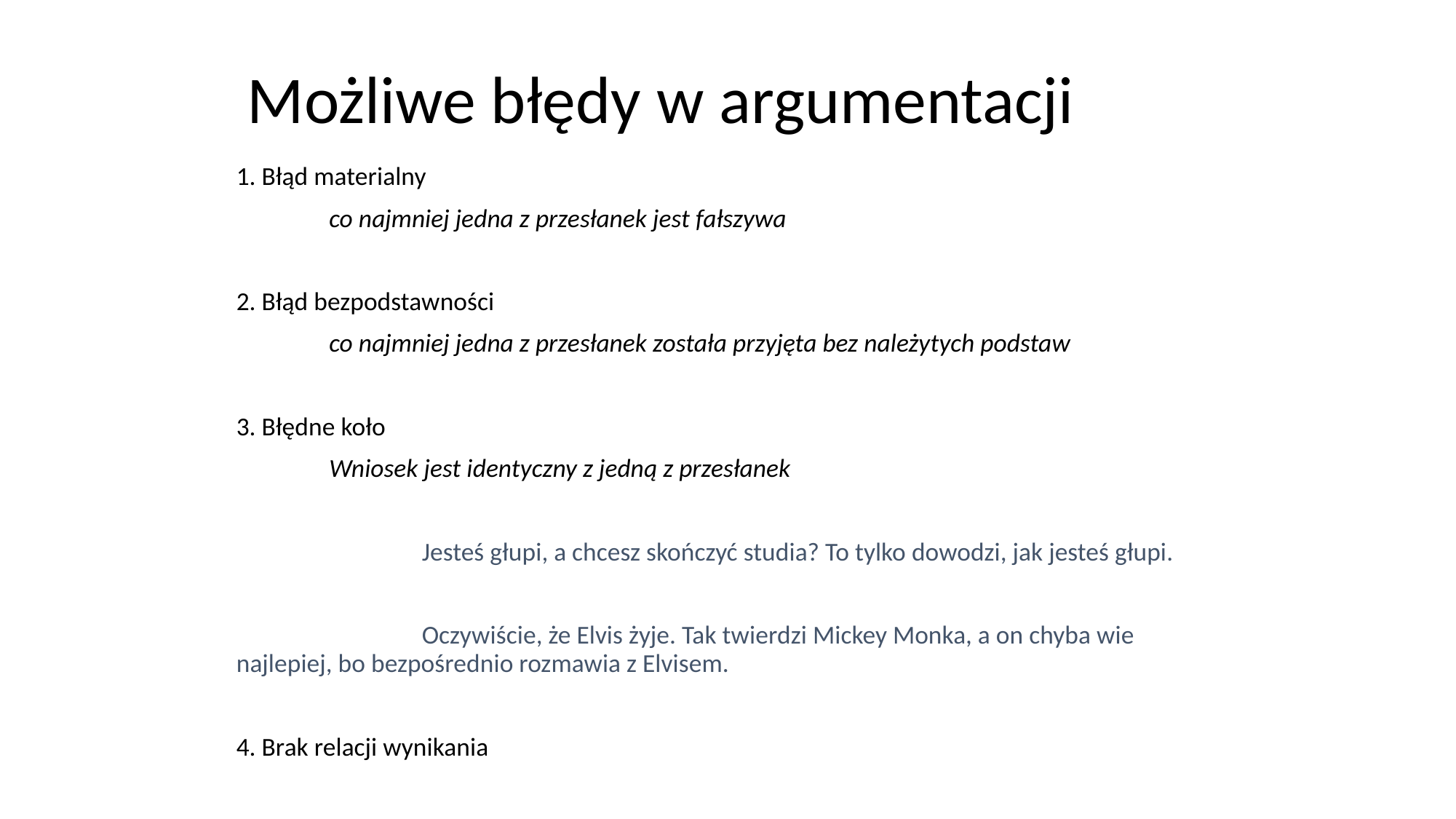

# Możliwe błędy w argumentacji
1. Błąd materialny
	co najmniej jedna z przesłanek jest fałszywa

2. Błąd bezpodstawności
	co najmniej jedna z przesłanek została przyjęta bez należytych podstaw

3. Błędne koło
	Wniosek jest identyczny z jedną z przesłanek

		Jesteś głupi, a chcesz skończyć studia? To tylko dowodzi, jak jesteś głupi.

		Oczywiście, że Elvis żyje. Tak twierdzi Mickey Monka, a on chyba wie najlepiej, bo bezpośrednio rozmawia z Elvisem.

4. Brak relacji wynikania